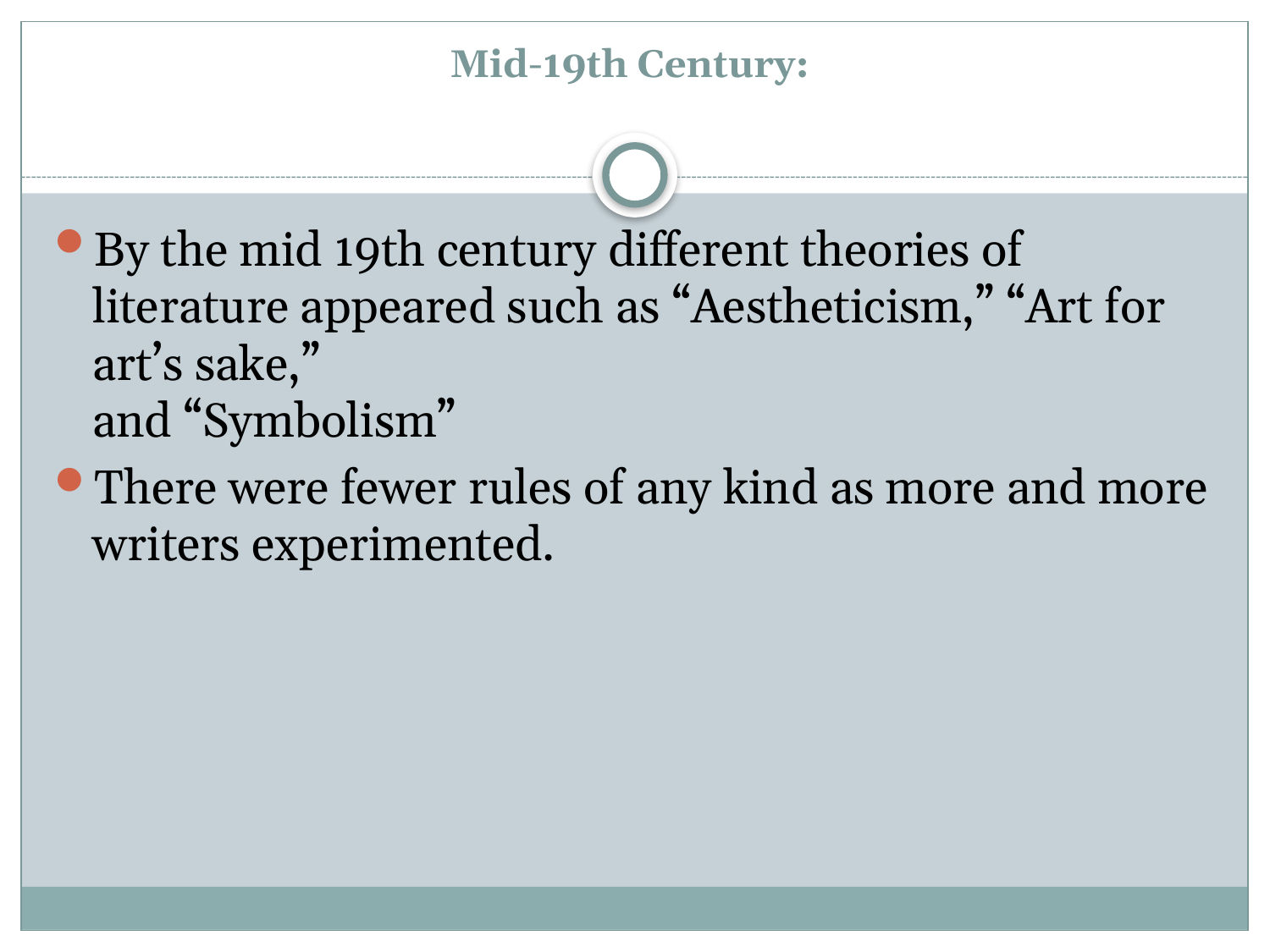

# Mid-19th Century:
By the mid 19th century different theories of literature appeared such as “Aestheticism,” “Art for art’s sake,”
and “Symbolism”
There were fewer rules of any kind as more and more writers experimented.